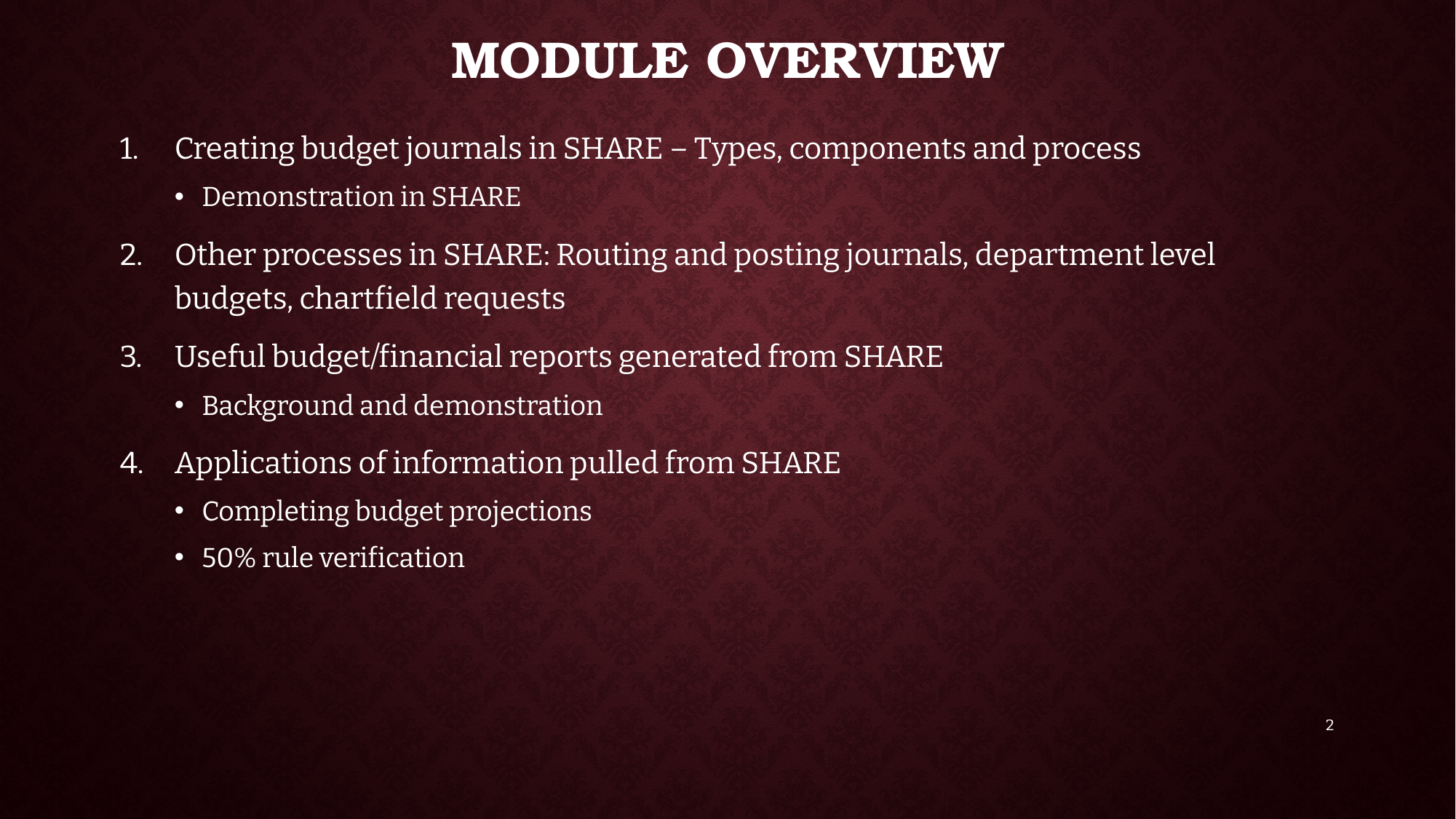

# Module overview
Creating budget journals in SHARE – Types, components and process
Demonstration in SHARE
Other processes in SHARE: Routing and posting journals, department level budgets, chartfield requests
Useful budget/financial reports generated from SHARE
Background and demonstration
Applications of information pulled from SHARE
Completing budget projections
50% rule verification
2